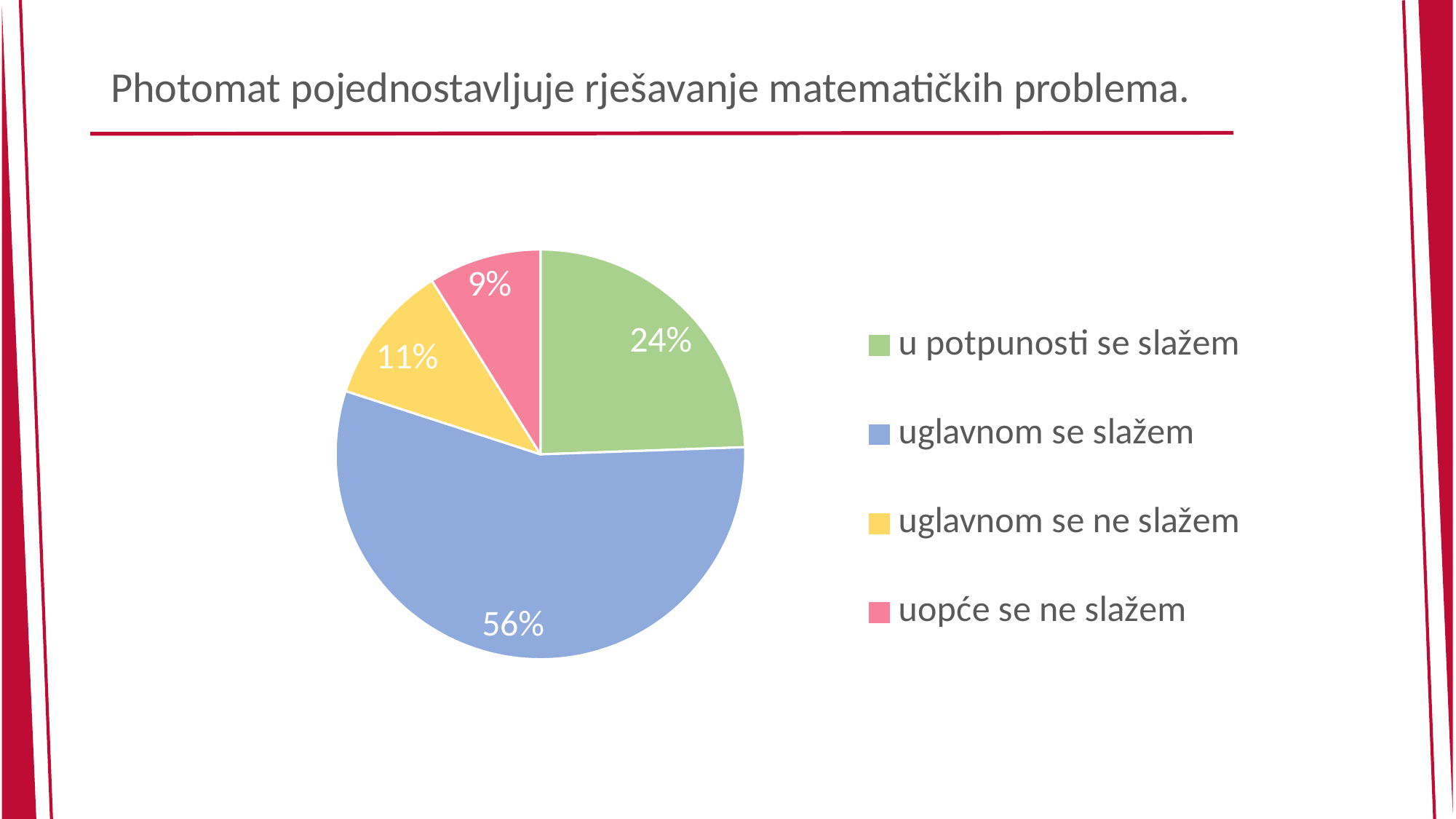

# Photomat pojednostavljuje rješavanje matematičkih problema.

### Chart

| Category |  |
|---|---|
| u potpunosti se slažem | 0.2444444444444445 |
| uglavnom se slažem | 0.5555555555555557 |
| uglavnom se ne slažem | 0.1111111111111111 |
| uopće se ne slažem | 0.0888888888888889 |